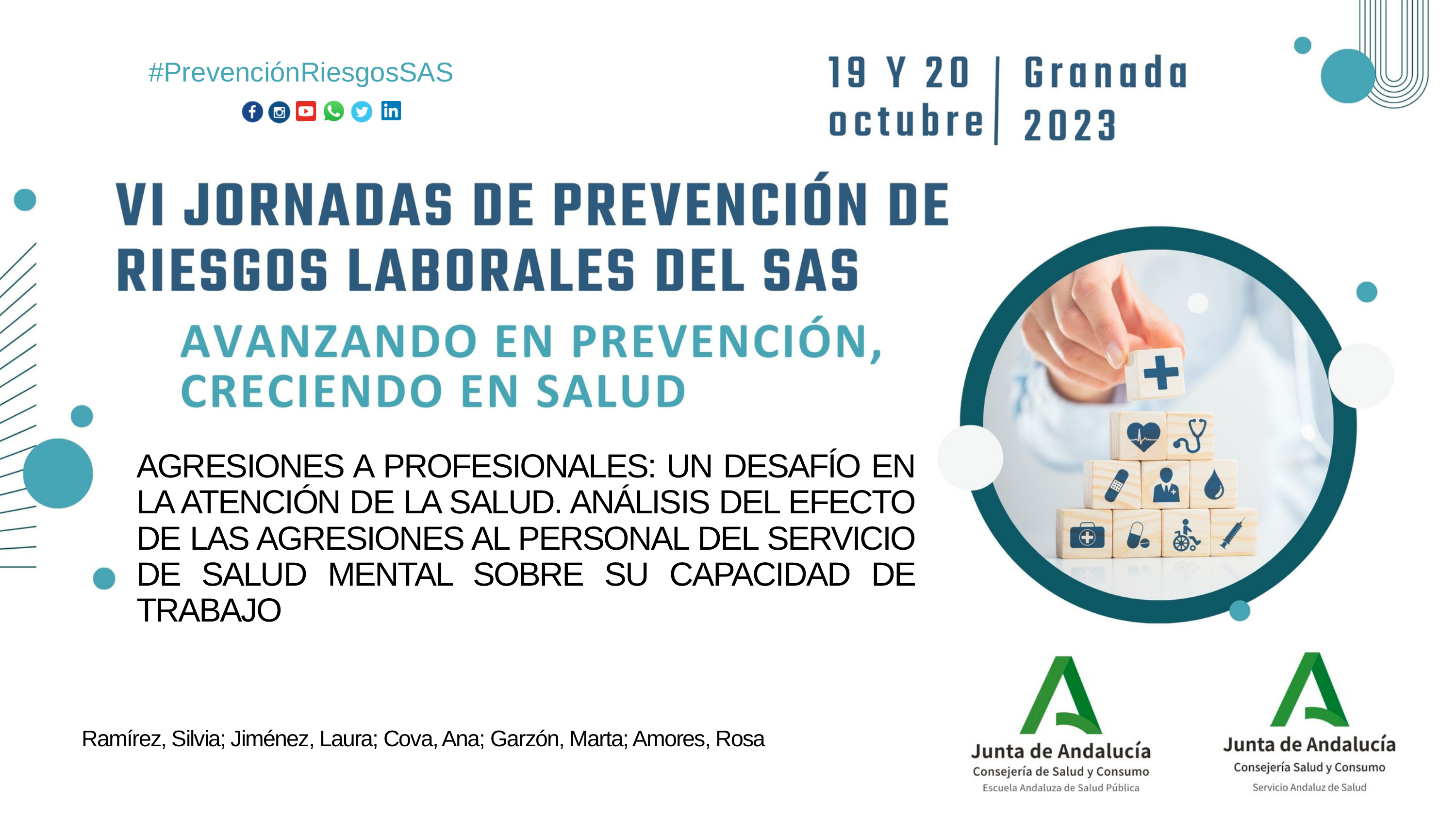

VI  JORNADAS DE PREVENCIÓN DE RIESGOS LABORALES DEL SAS
 AVANZANDO EN PREVENCIÓN, CRECIENDO EN SALUD
#PrevenciónRiesgosSAS

AGRESIONES A PROFESIONALES: UN DESAFÍO EN LA ATENCIÓN DE LA SALUD. ANÁLISIS DEL EFECTO DE LAS AGRESIONES AL PERSONAL DEL SERVICIO DE SALUD MENTAL SOBRE SU CAPACIDAD DE TRABAJO

Ramírez, Silvia; Jiménez, Laura; Cova, Ana; Garzón, Marta; Amores, Rosa